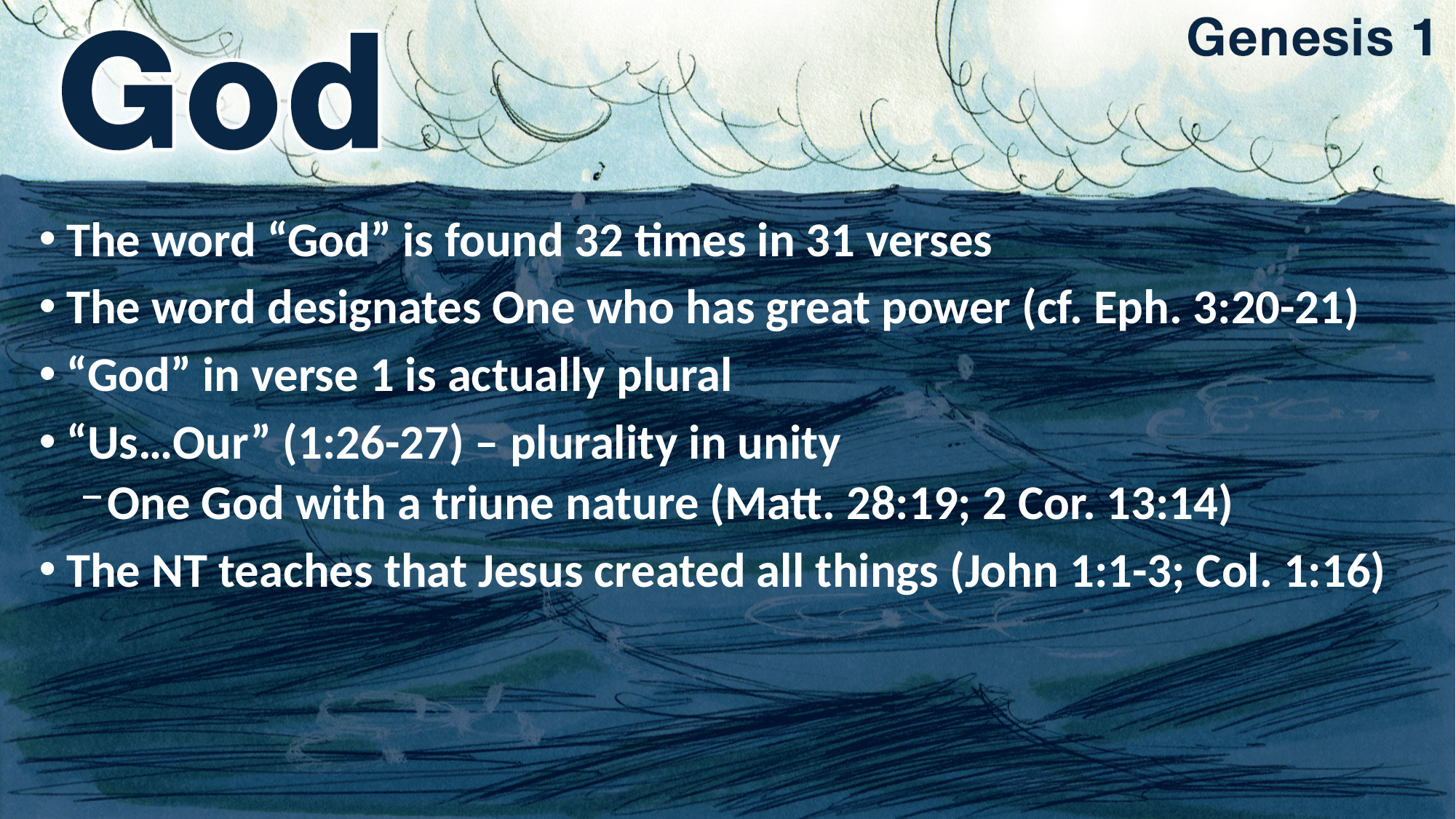

The word “God” is found 32 times in 31 verses
The word designates One who has great power (cf. Eph. 3:20-21)
“God” in verse 1 is actually plural
“Us…Our” (1:26-27) – plurality in unity
One God with a triune nature (Matt. 28:19; 2 Cor. 13:14)
The NT teaches that Jesus created all things (John 1:1-3; Col. 1:16)